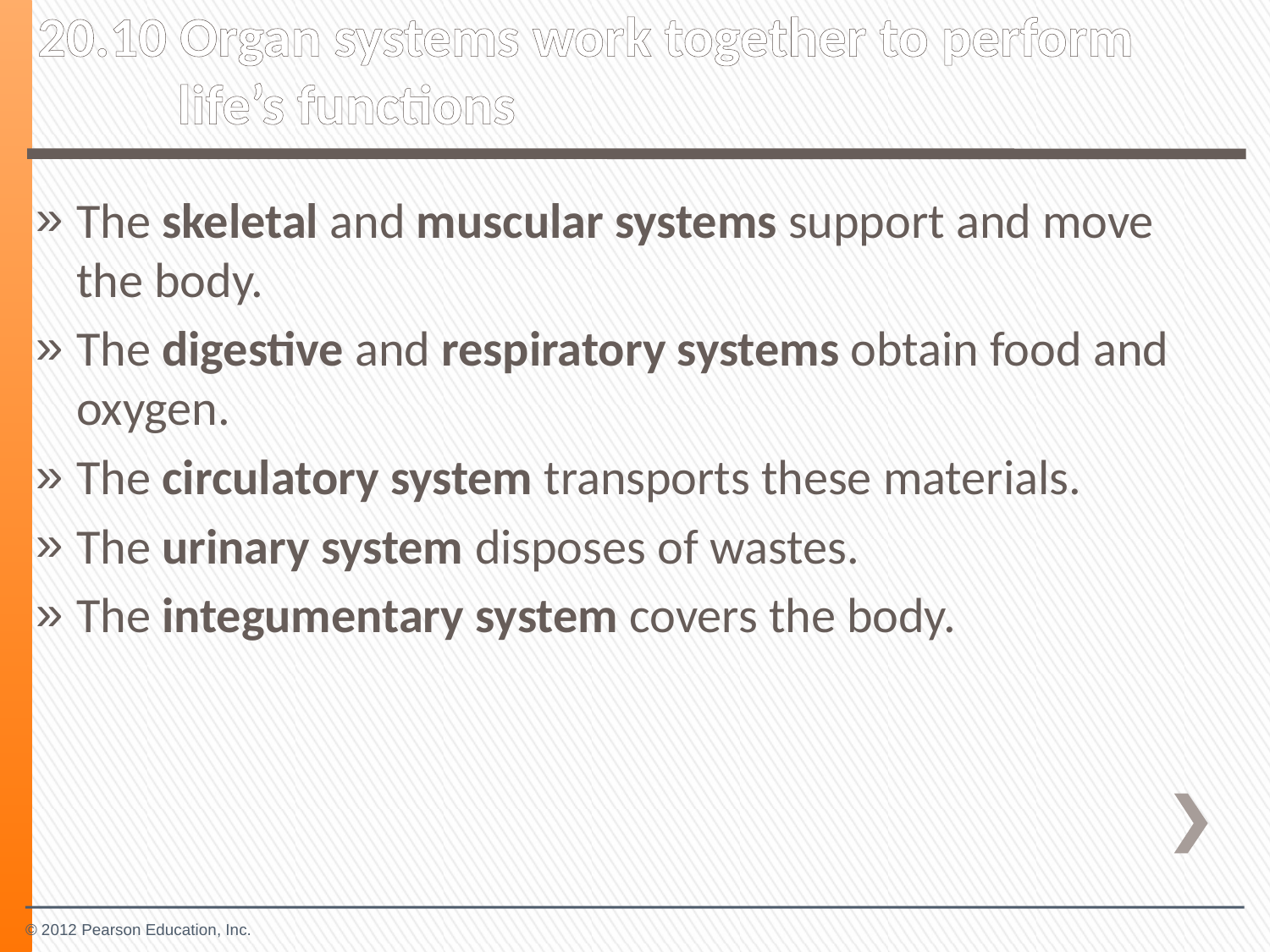

20.10 Organ systems work together to perform life’s functions

The skeletal and muscular systems support and move the body.
The digestive and respiratory systems obtain food and oxygen.
The circulatory system transports these materials.
The urinary system disposes of wastes.
The integumentary system covers the body.

© 2012 Pearson Education, Inc.